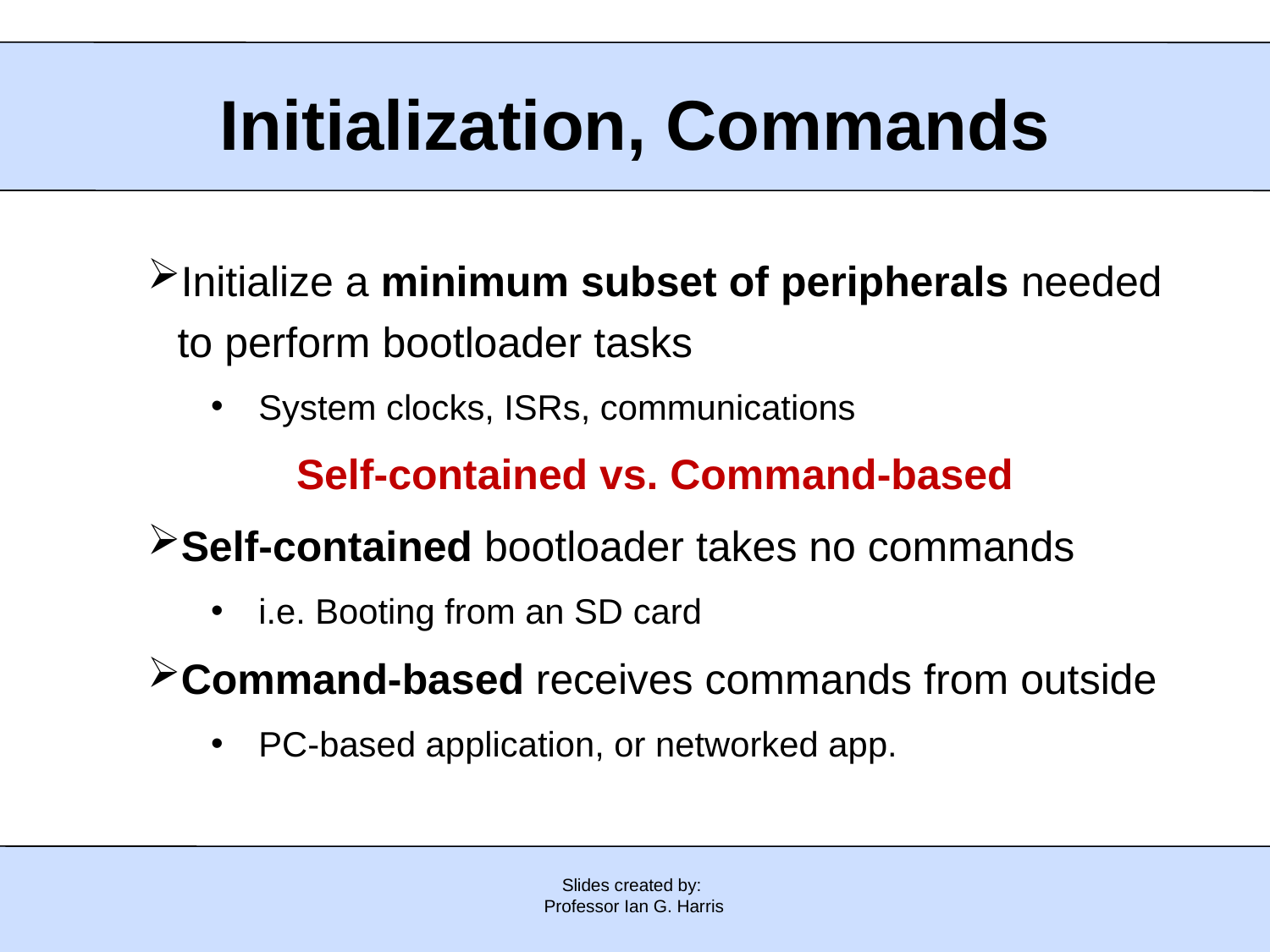

# Initialization, Commands
Initialize a minimum subset of peripherals needed to perform bootloader tasks
System clocks, ISRs, communications
Self-contained vs. Command-based
Self-contained bootloader takes no commands
i.e. Booting from an SD card
Command-based receives commands from outside
PC-based application, or networked app.
Slides created by:
Professor Ian G. Harris